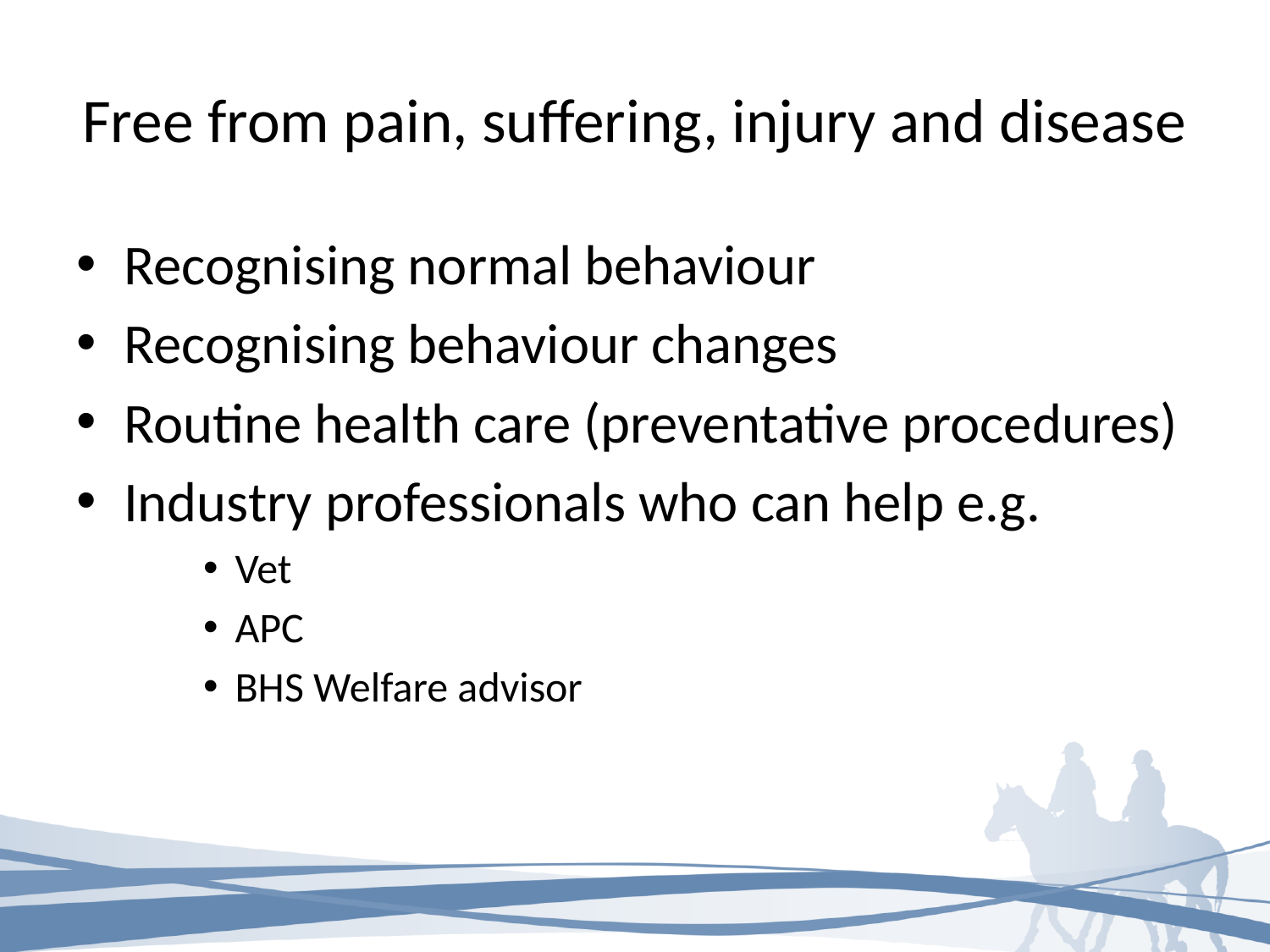

# Free from pain, suffering, injury and disease
Recognising normal behaviour
Recognising behaviour changes
Routine health care (preventative procedures)
Industry professionals who can help e.g.
Vet
APC
BHS Welfare advisor